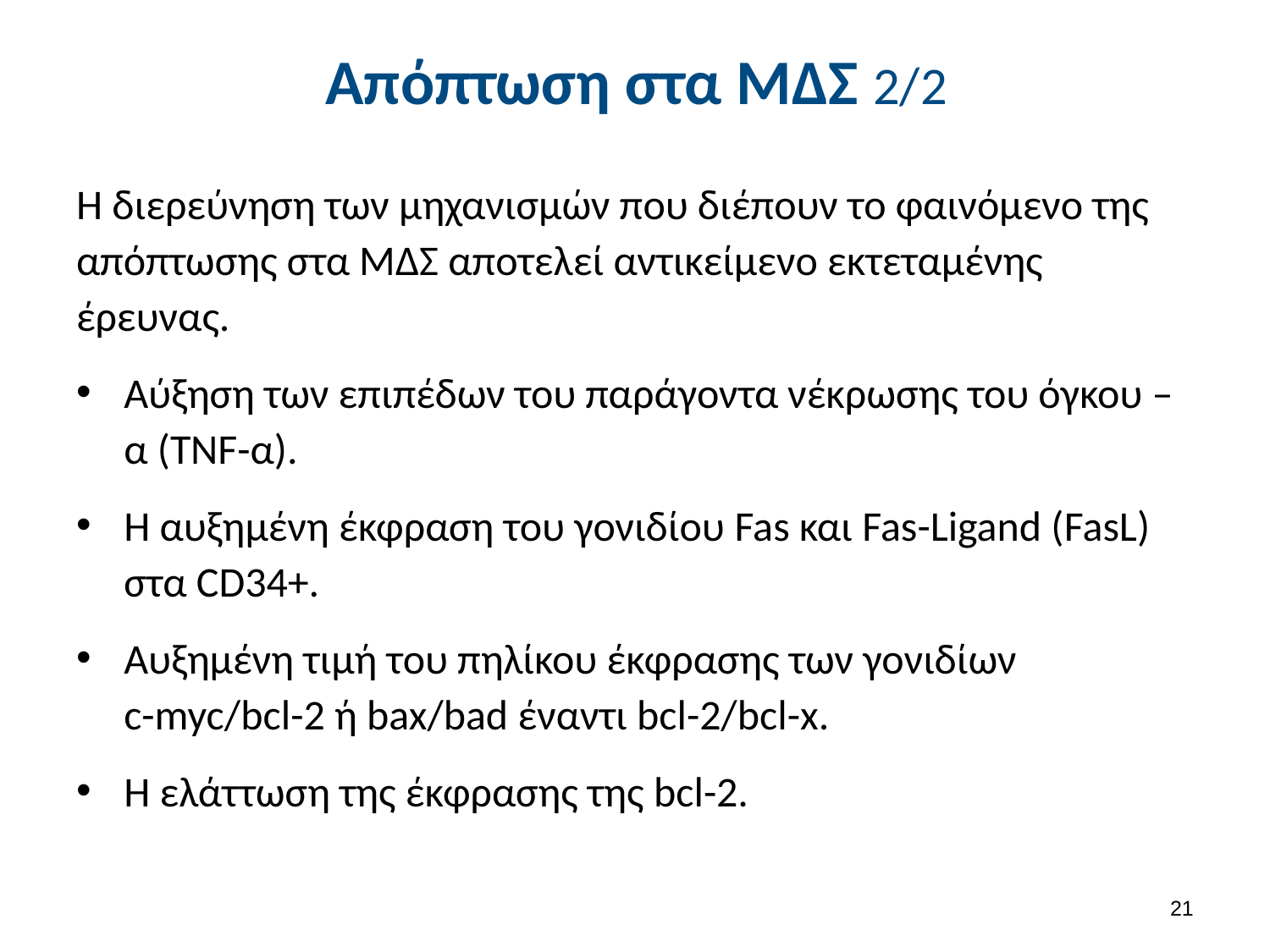

# Απόπτωση στα ΜΔΣ 2/2
Η διερεύνηση των μηχανισμών που διέπουν το φαινόμενο της απόπτωσης στα ΜΔΣ αποτελεί αντικείμενο εκτεταμένης έρευνας.
Αύξηση των επιπέδων του παράγοντα νέκρωσης του όγκου –α (TNF-α).
Η αυξημένη έκφραση του γονιδίου Fas και Fas-Ligand (FasL) στα CD34+.
Αυξημένη τιμή του πηλίκου έκφρασης των γονιδίων c-myc/bcl-2 ή bax/bad έναντι bcl-2/bcl-x.
Η ελάττωση της έκφρασης της bcl-2.
21